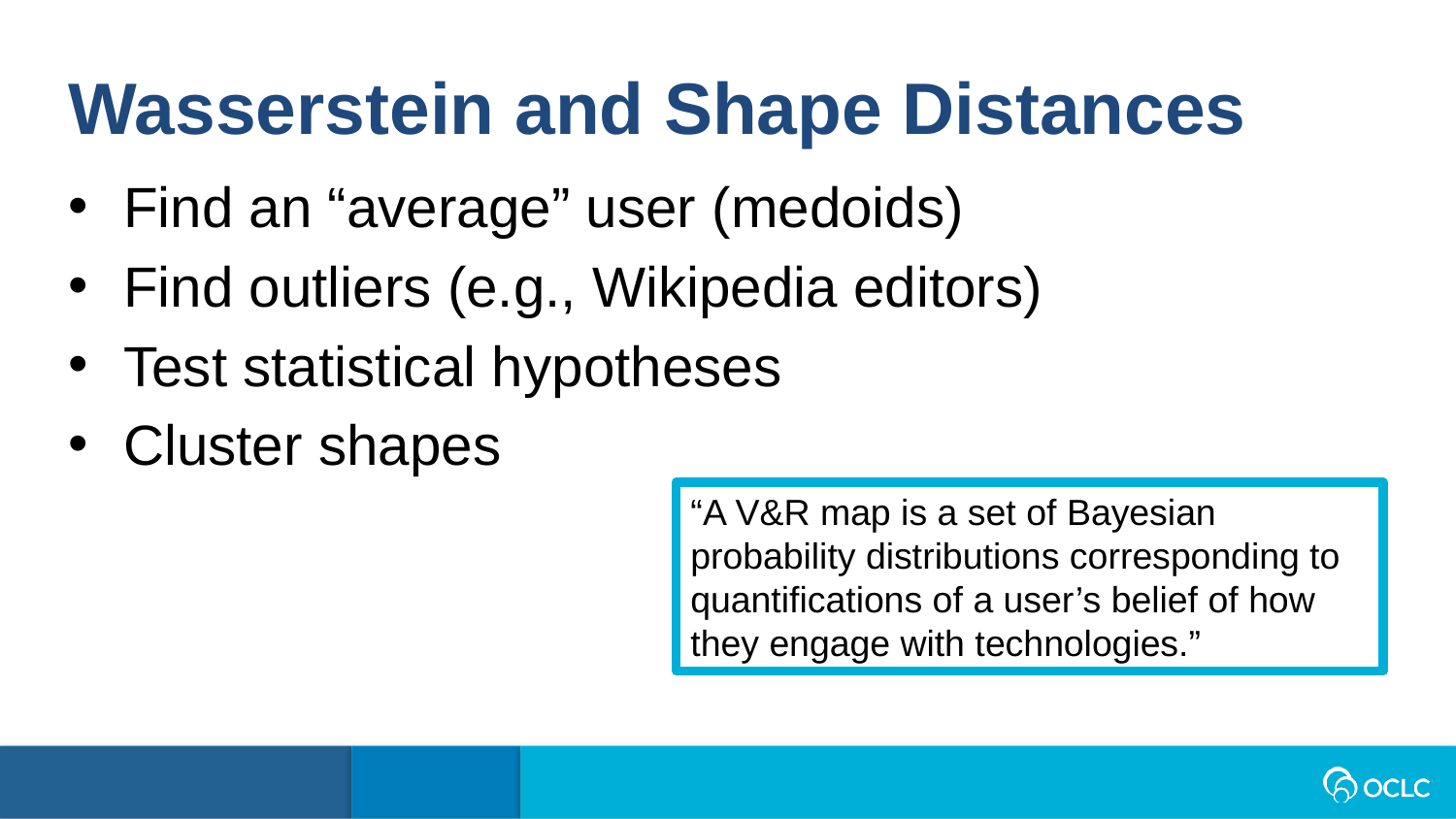

Wasserstein and Shape Distances
Find an “average” user (medoids)
Find outliers (e.g., Wikipedia editors)
Test statistical hypotheses
Cluster shapes

“A V&R map is a set of Bayesian probability distributions corresponding to quantifications of a user’s belief of how they engage with technologies.”